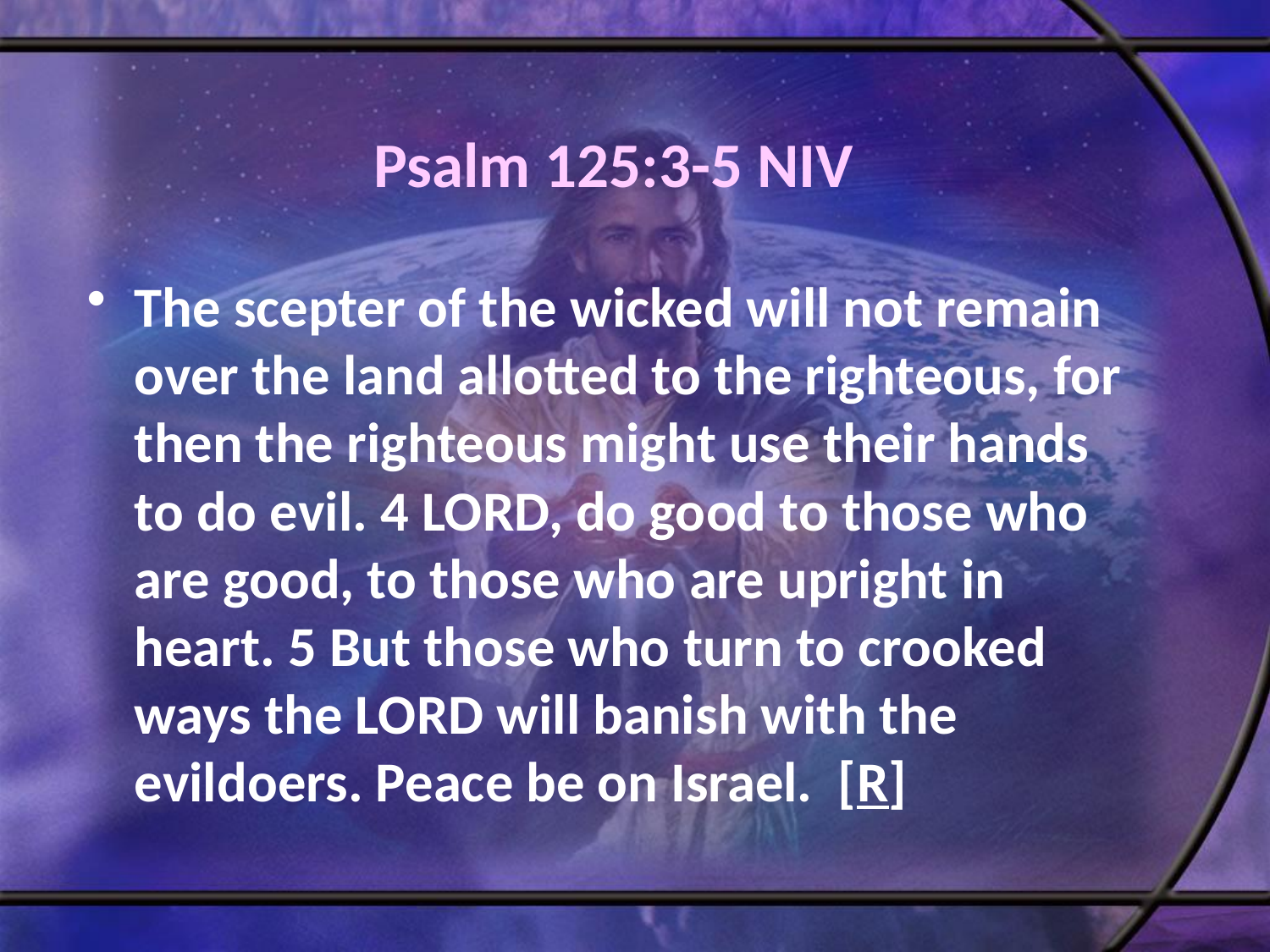

# Psalm 125:3-5 NIV
The scepter of the wicked will not remain over the land allotted to the righteous, for then the righteous might use their hands to do evil. 4 LORD, do good to those who are good, to those who are upright in heart. 5 But those who turn to crooked ways the LORD will banish with the evildoers. Peace be on Israel.  [R]